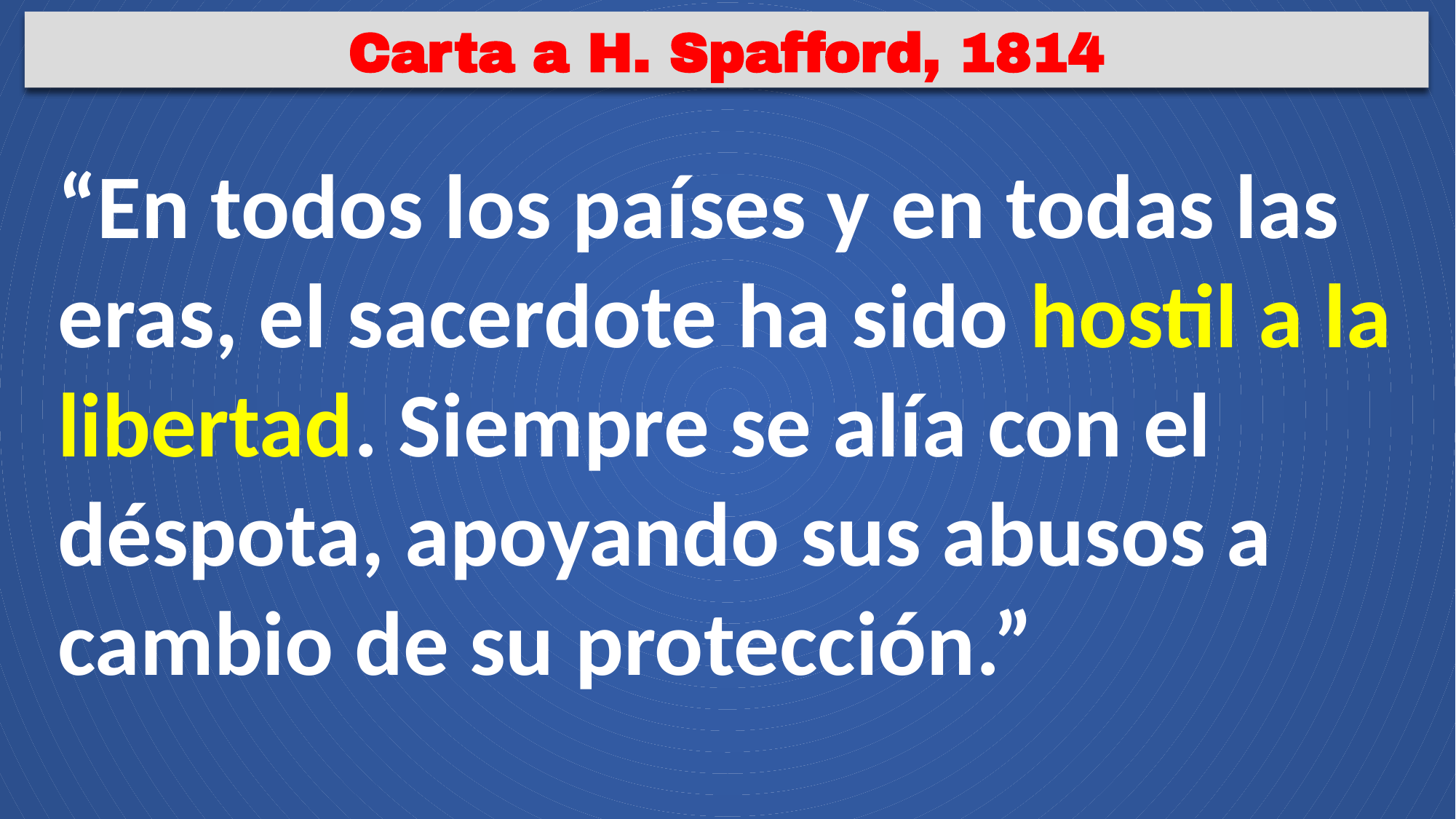

Carta a H. Spafford, 1814
“En todos los países y en todas las eras, el sacerdote ha sido hostil a la libertad. Siempre se alía con el déspota, apoyando sus abusos a cambio de su protección.”